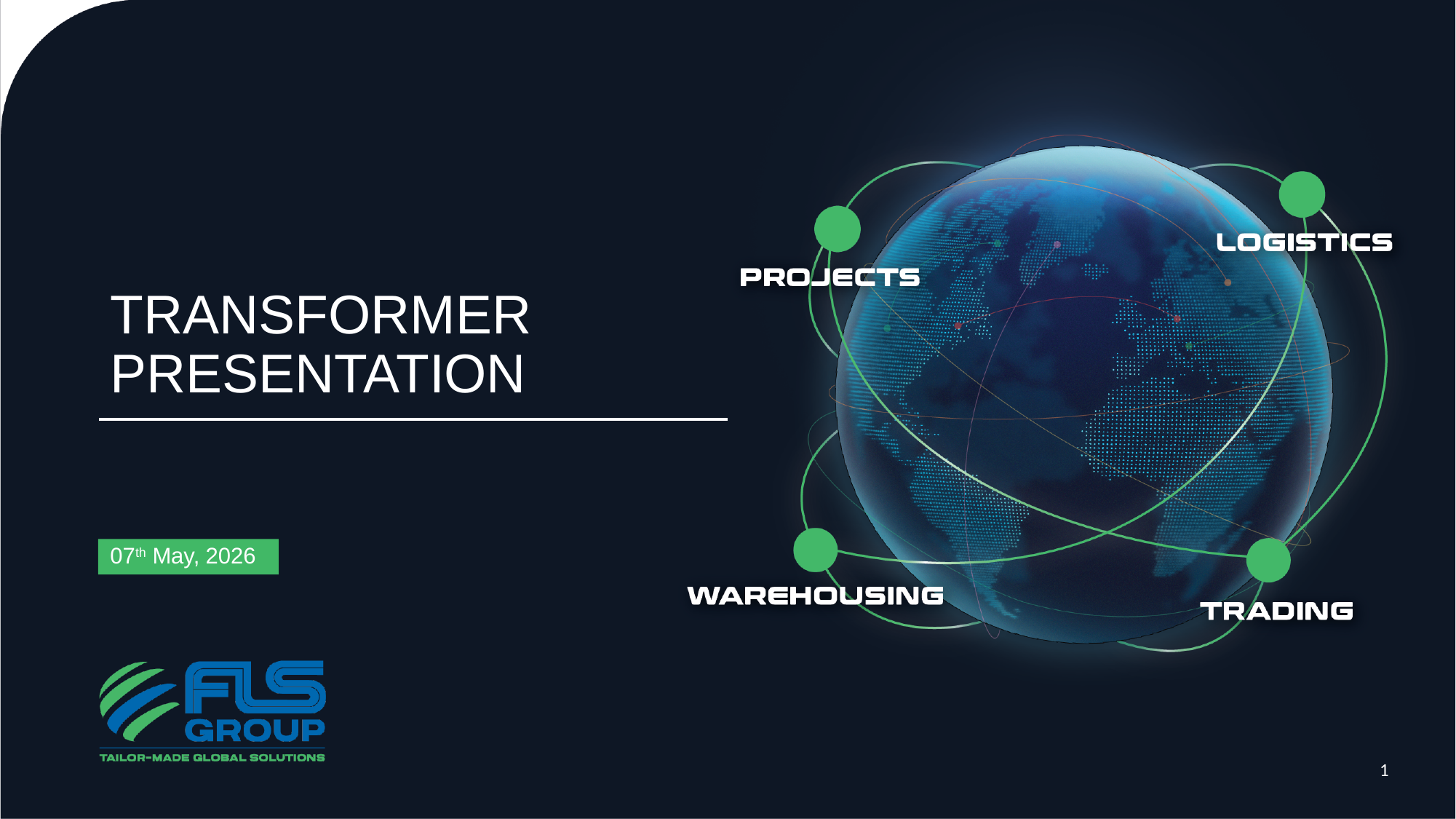

# TRANSFORMER PRESENTATION
07th May, 2026
1